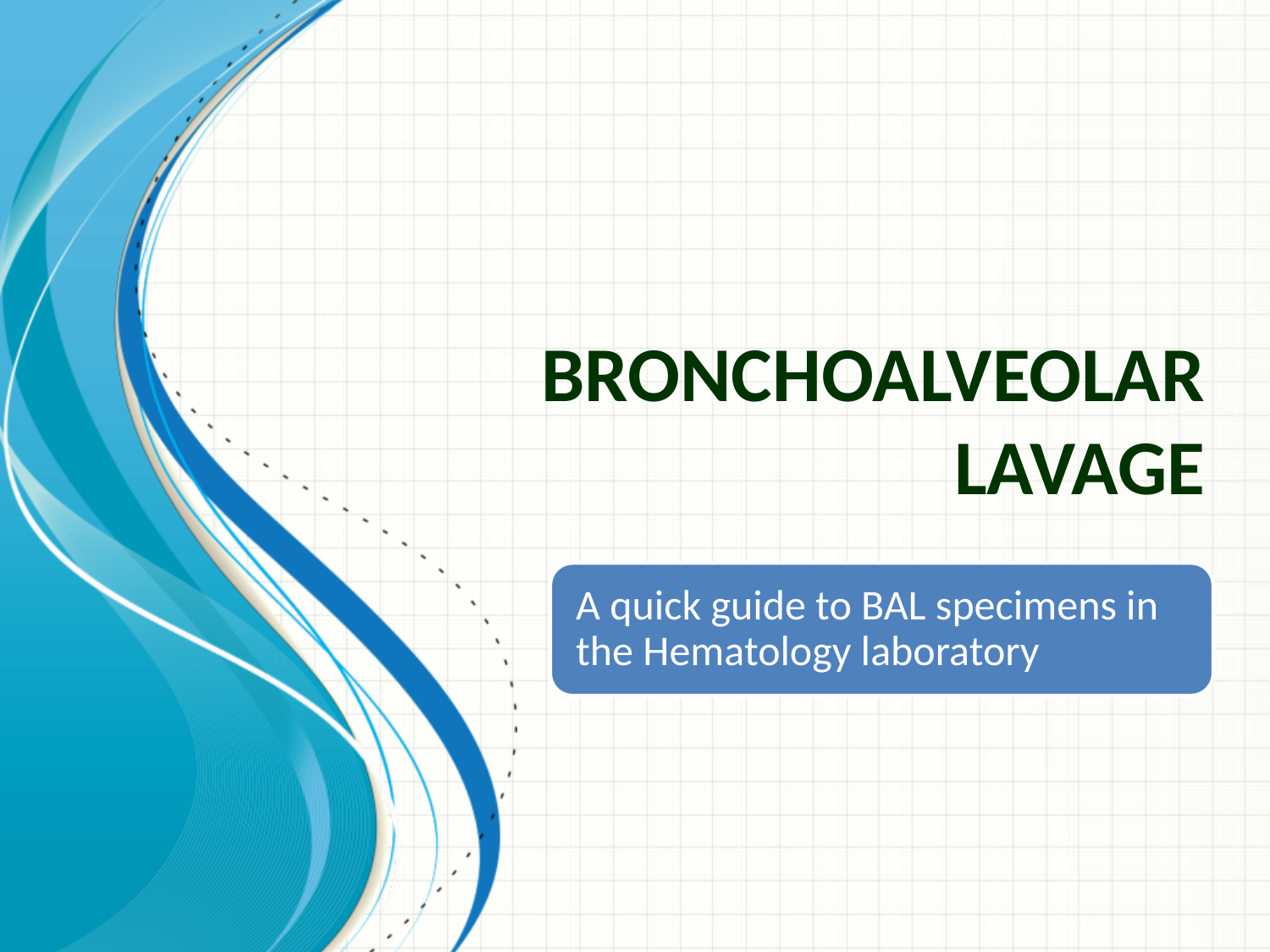

# Bronchoalveolar lavage
A quick guide to BAL specimens in the Hematology laboratory